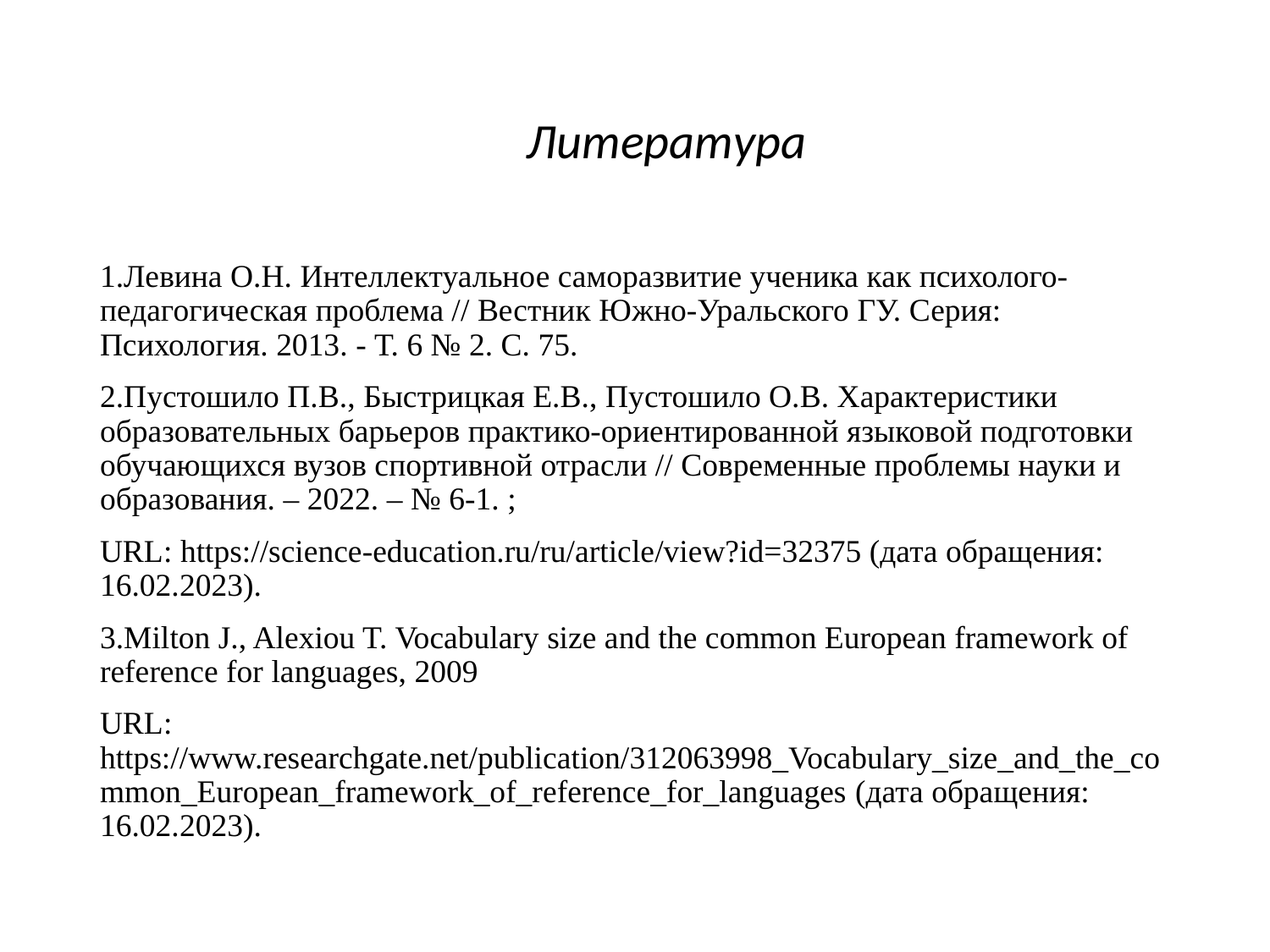

# Литература
1.Левина О.Н. Интеллектуальное саморазвитие ученика как психолого-педагогическая проблема // Вестник Южно-Уральского ГУ. Серия: Психология. 2013. - Т. 6 № 2. С. 75.
2.Пустошило П.В., Быстрицкая Е.В., Пустошило О.В. Характеристики образовательных барьеров практико-ориентированной языковой подготовки обучающихся вузов спортивной отрасли // Современные проблемы науки и образования. – 2022. – № 6-1. ;
URL: https://science-education.ru/ru/article/view?id=32375 (дата обращения: 16.02.2023).
3.Milton J., Alexiou T. Vocabulary size and the common European framework of reference for languages, 2009
URL: https://www.researchgate.net/publication/312063998_Vocabulary_size_and_the_common_European_framework_of_reference_for_languages (дата обращения: 16.02.2023).